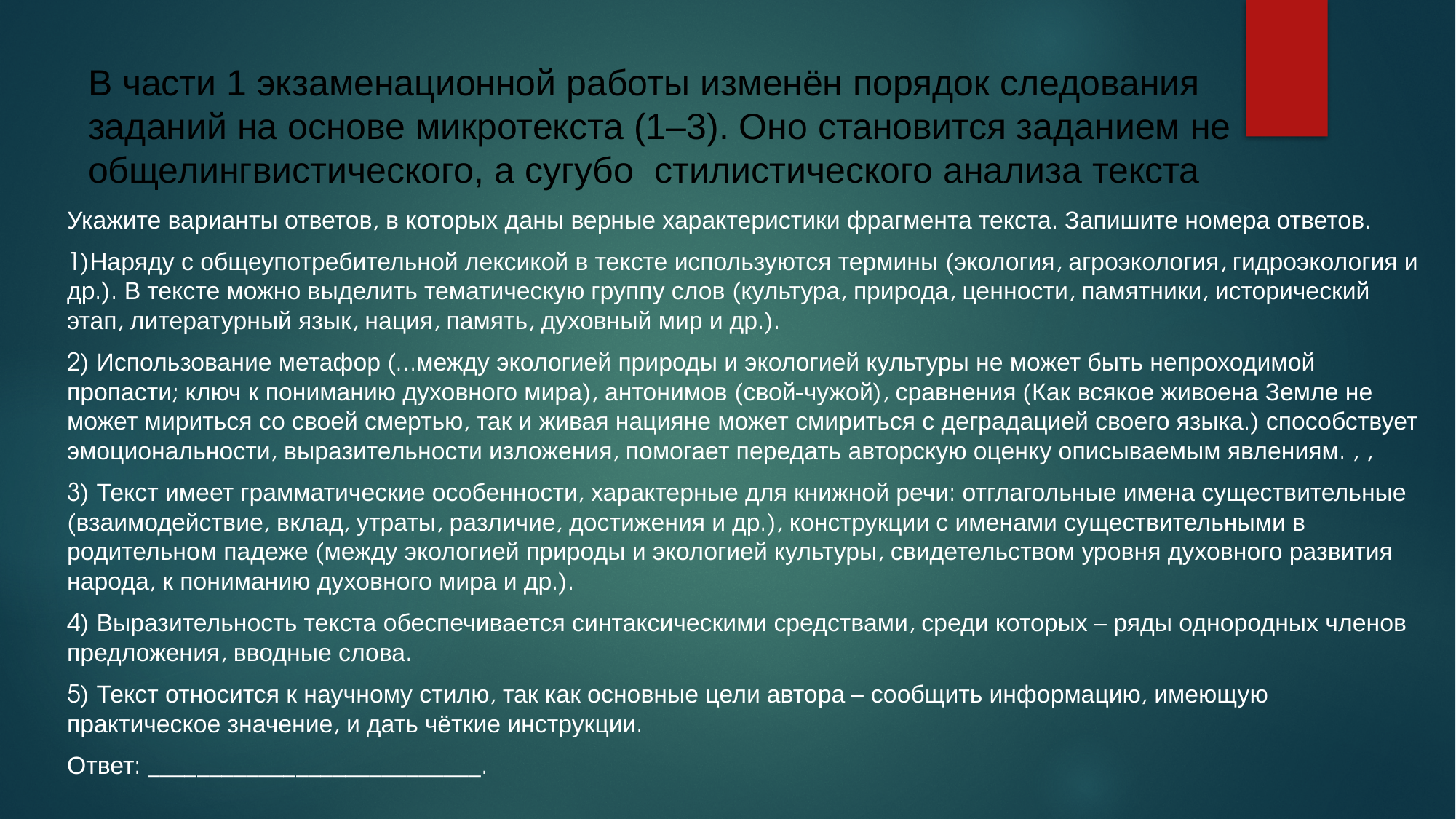

# В части 1 экзаменационной работы изменён порядок следования  заданий на основе микротекста (1–3). Оно становится заданием не общелингвистического, а сугубо  стилистического анализа текста
Укажите варианты ответов, в которых даны верные характеристики фрагмента текста. Запишите номера ответов.
1)Наряду с общеупотребительной лексикой в тексте используются термины (экология, агроэкология, гидроэкология и др.). В тексте можно выделить тематическую группу слов (культура, природа, ценности, памятники, исторический этап, литературный язык, нация, память, духовный мир и др.).
2) Использование метафор (…между экологией природы и экологией культуры не может быть непроходимой пропасти; ключ к пониманию духовного мира), антонимов (свой-чужой), сравнения (Как всякое живоена Земле не может мириться со своей смертью, так и живая нацияне может смириться с деградацией своего языка.) способствует эмоциональности, выразительности изложения, помогает передать авторскую оценку описываемым явлениям. , ,
3) Текст имеет грамматические особенности, характерные для книжной речи: отглагольные имена существительные (взаимодействие, вклад, утраты, различие, достижения и др.), конструкции с именами существительными в родительном падеже (между экологией природы и экологией культуры, свидетельством уровня духовного развития народа, к пониманию духовного мира и др.).
4) Выразительность текста обеспечивается синтаксическими средствами, среди которых – ряды однородных членов предложения, вводные слова.
5) Текст относится к научному стилю, так как основные цели автора – сообщить информацию, имеющую практическое значение, и дать чёткие инструкции.
Ответ: ___________________________.